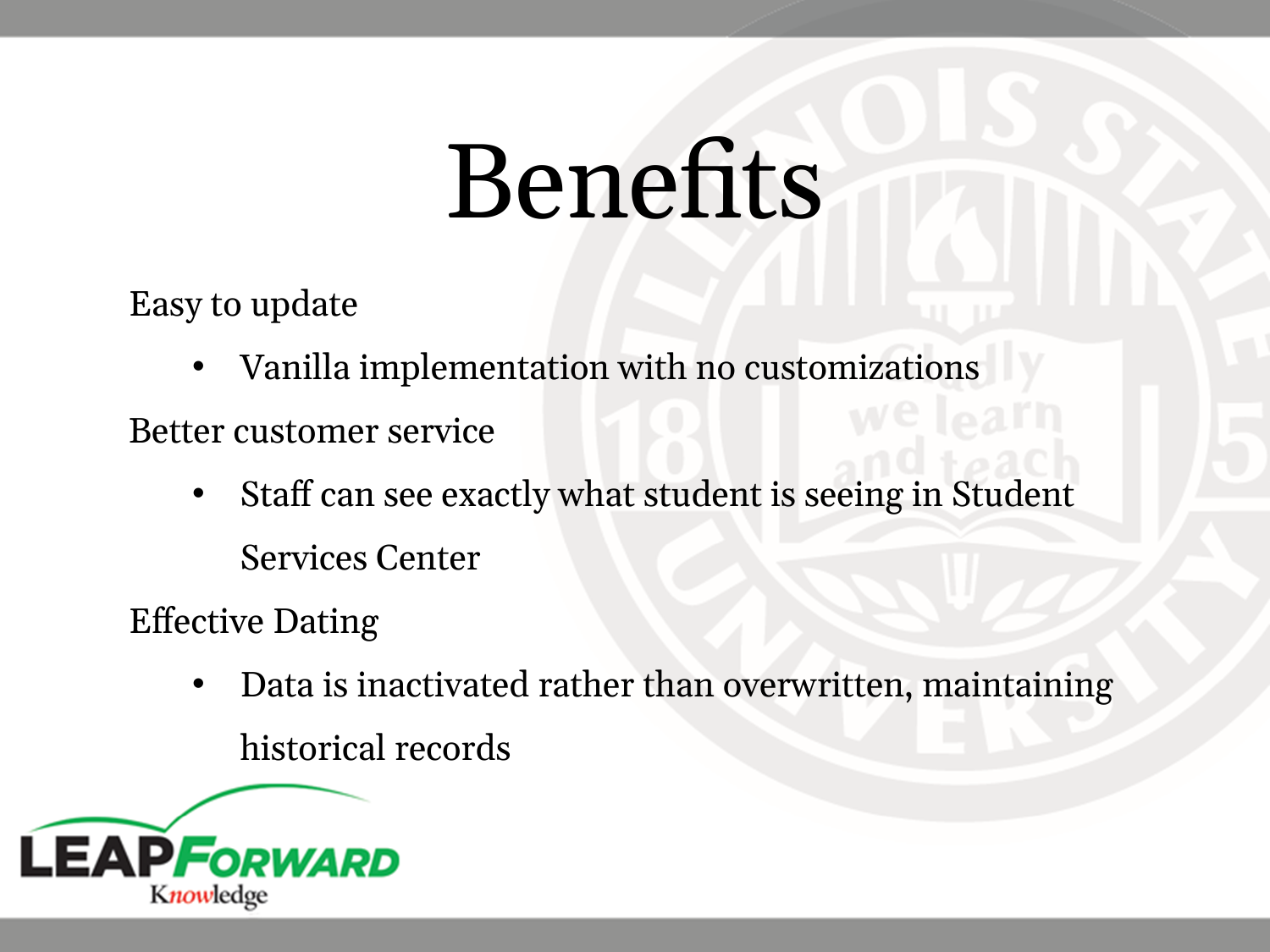

Benefits
Easy to update
Vanilla implementation with no customizations
Better customer service
Staff can see exactly what student is seeing in Student Services Center
Effective Dating
Data is inactivated rather than overwritten, maintaining historical records